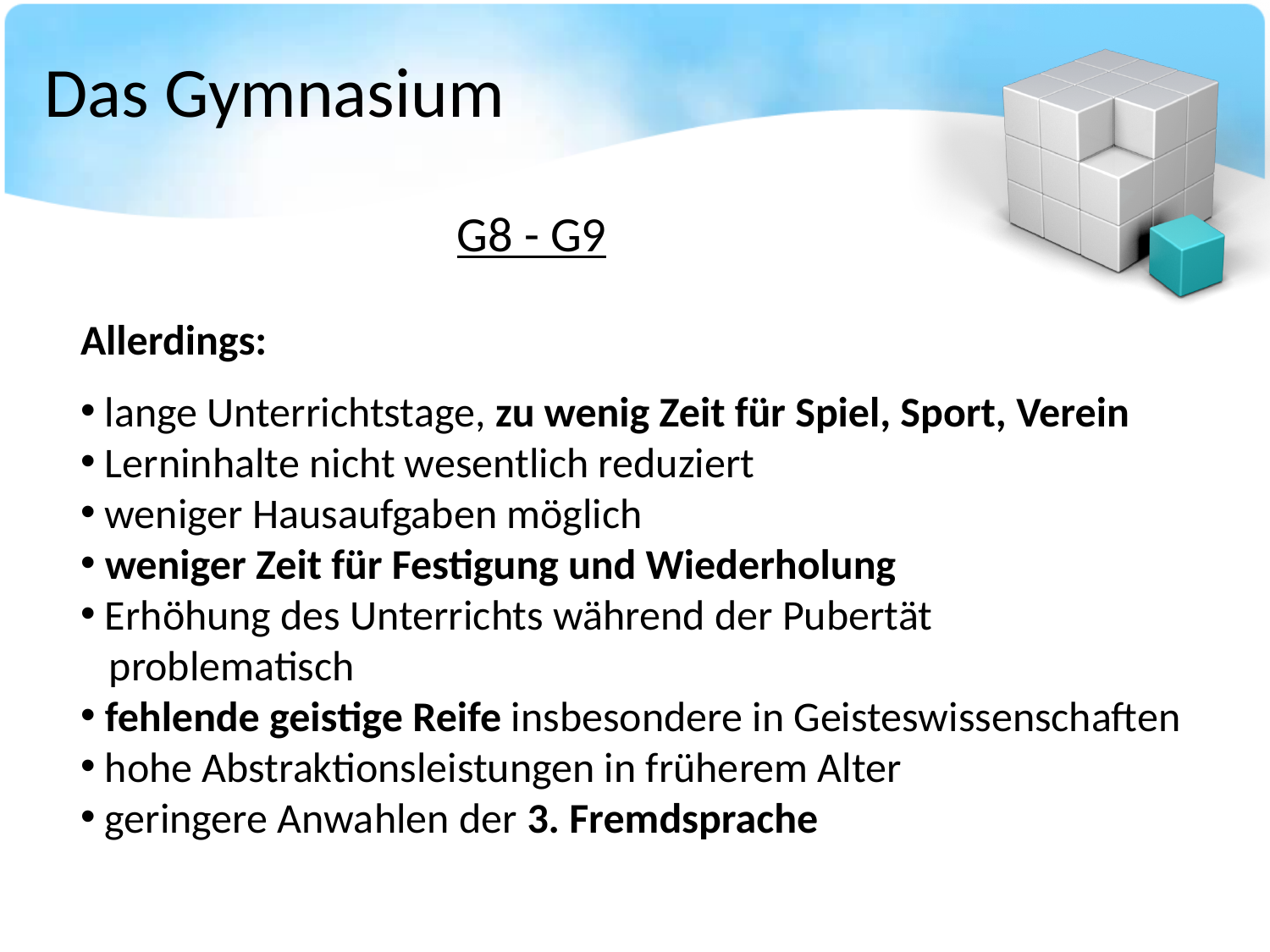

# Das Gymnasium
G8 - G9
Allerdings:

 lange Unterrichtstage, zu wenig Zeit für Spiel, Sport, Verein
 Lerninhalte nicht wesentlich reduziert
 weniger Hausaufgaben möglich
 weniger Zeit für Festigung und Wiederholung
 Erhöhung des Unterrichts während der Pubertät
   problematisch
 fehlende geistige Reife insbesondere in Geisteswissenschaften
 hohe Abstraktionsleistungen in früherem Alter
 geringere Anwahlen der 3. Fremdsprache